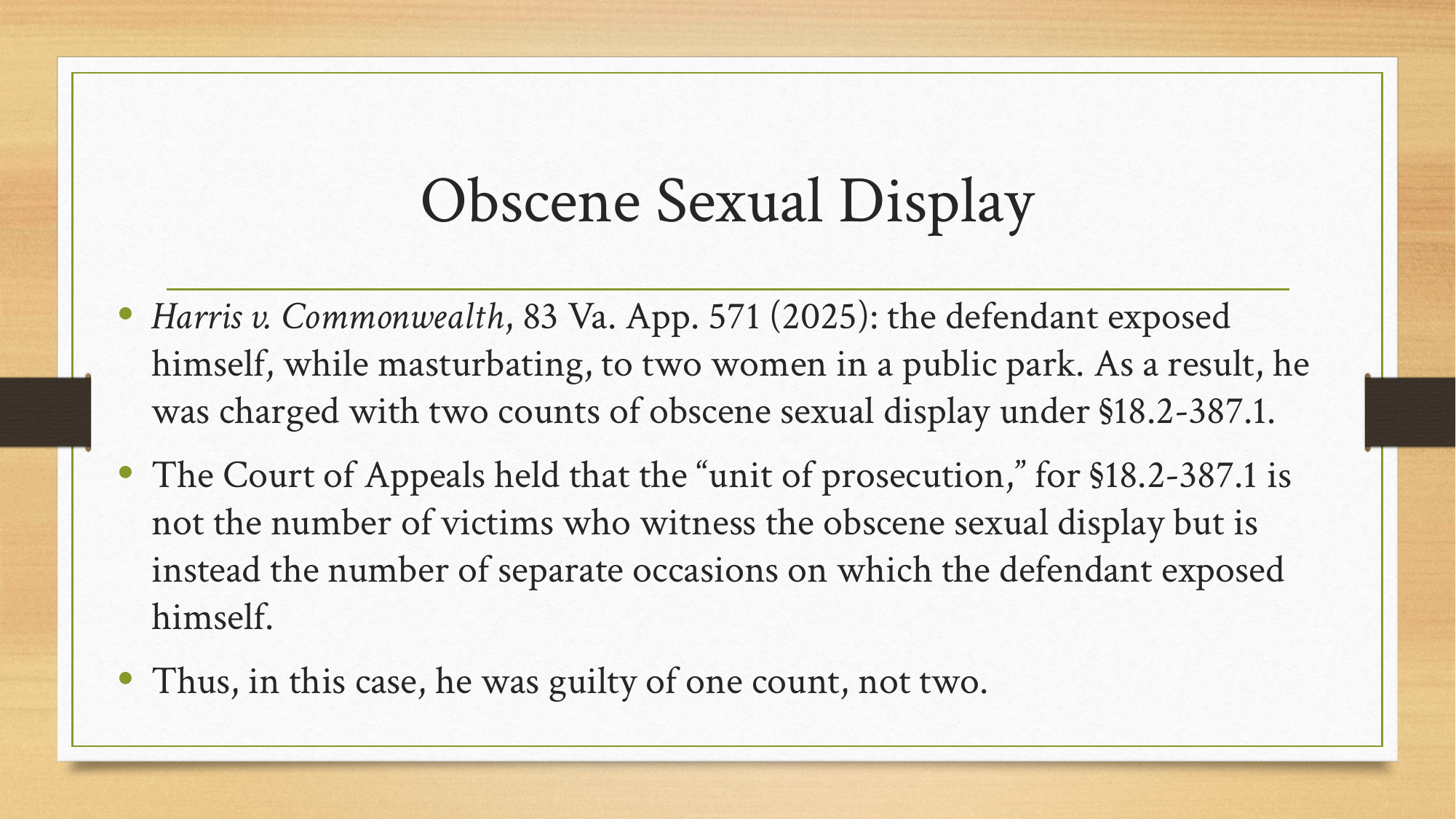

# Obscene Sexual Display
Harris v. Commonwealth, 83 Va. App. 571 (2025): the defendant exposed himself, while masturbating, to two women in a public park. As a result, he was charged with two counts of obscene sexual display under §18.2-387.1.
The Court of Appeals held that the “unit of prosecution,” for §18.2-387.1 is not the number of victims who witness the obscene sexual display but is instead the number of separate occasions on which the defendant exposed himself.
Thus, in this case, he was guilty of one count, not two.